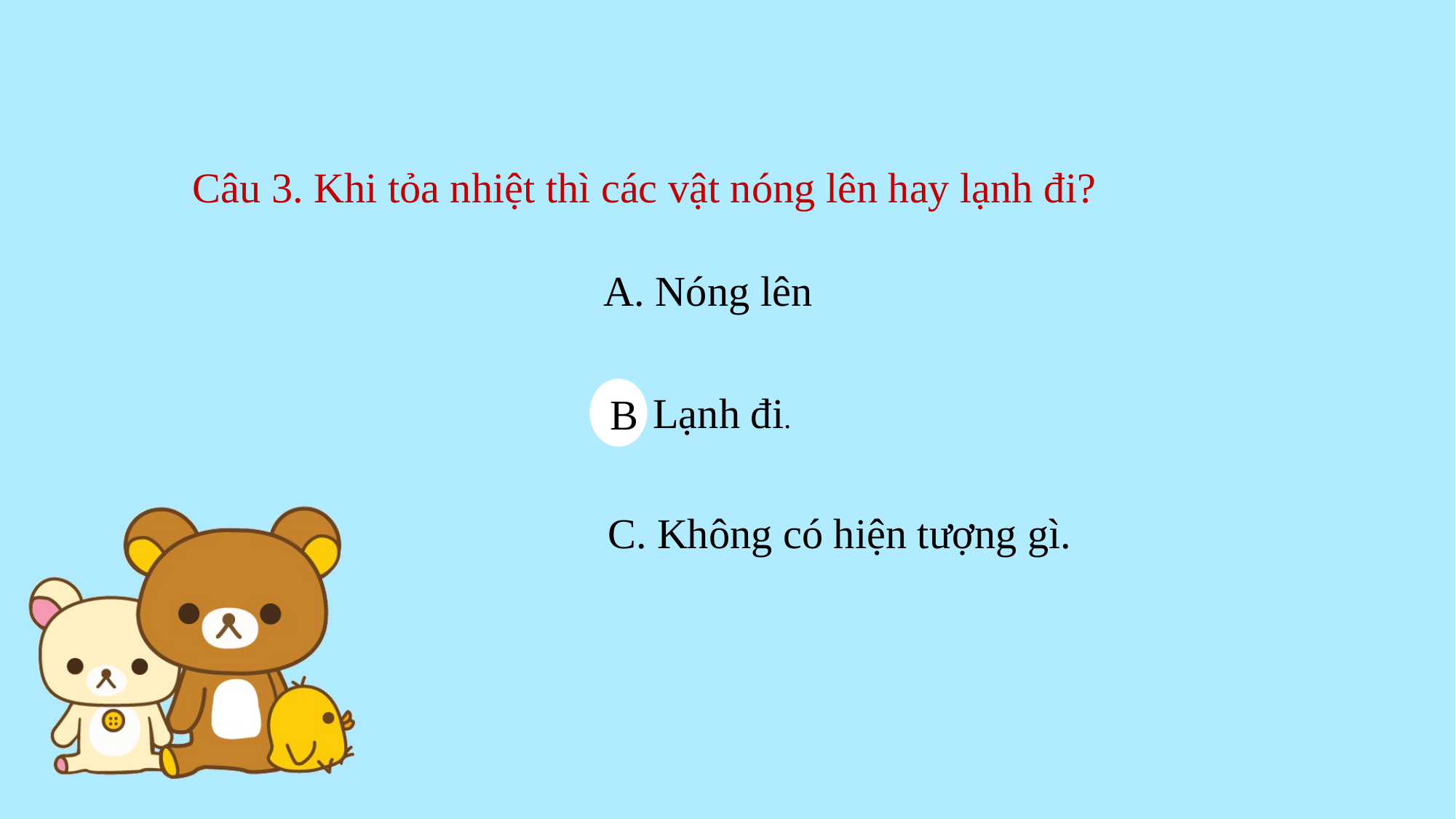

Câu 3. Khi tỏa nhiệt thì các vật nóng lên hay lạnh đi?
A. Nóng lên
B
B. Lạnh đi.

C. Không có hiện tượng gì.